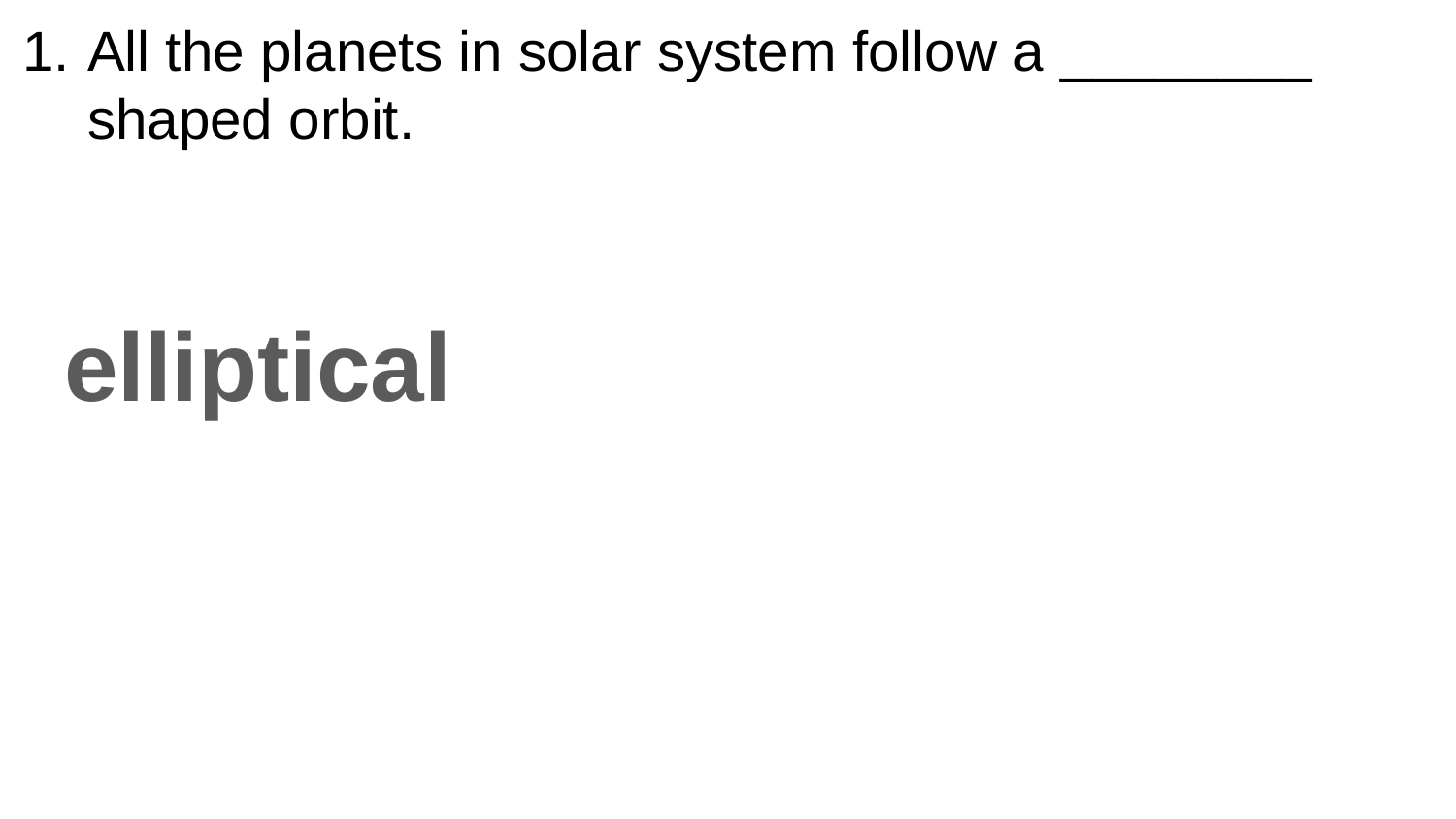

# All the planets in solar system follow a ________ shaped orbit.
elliptical